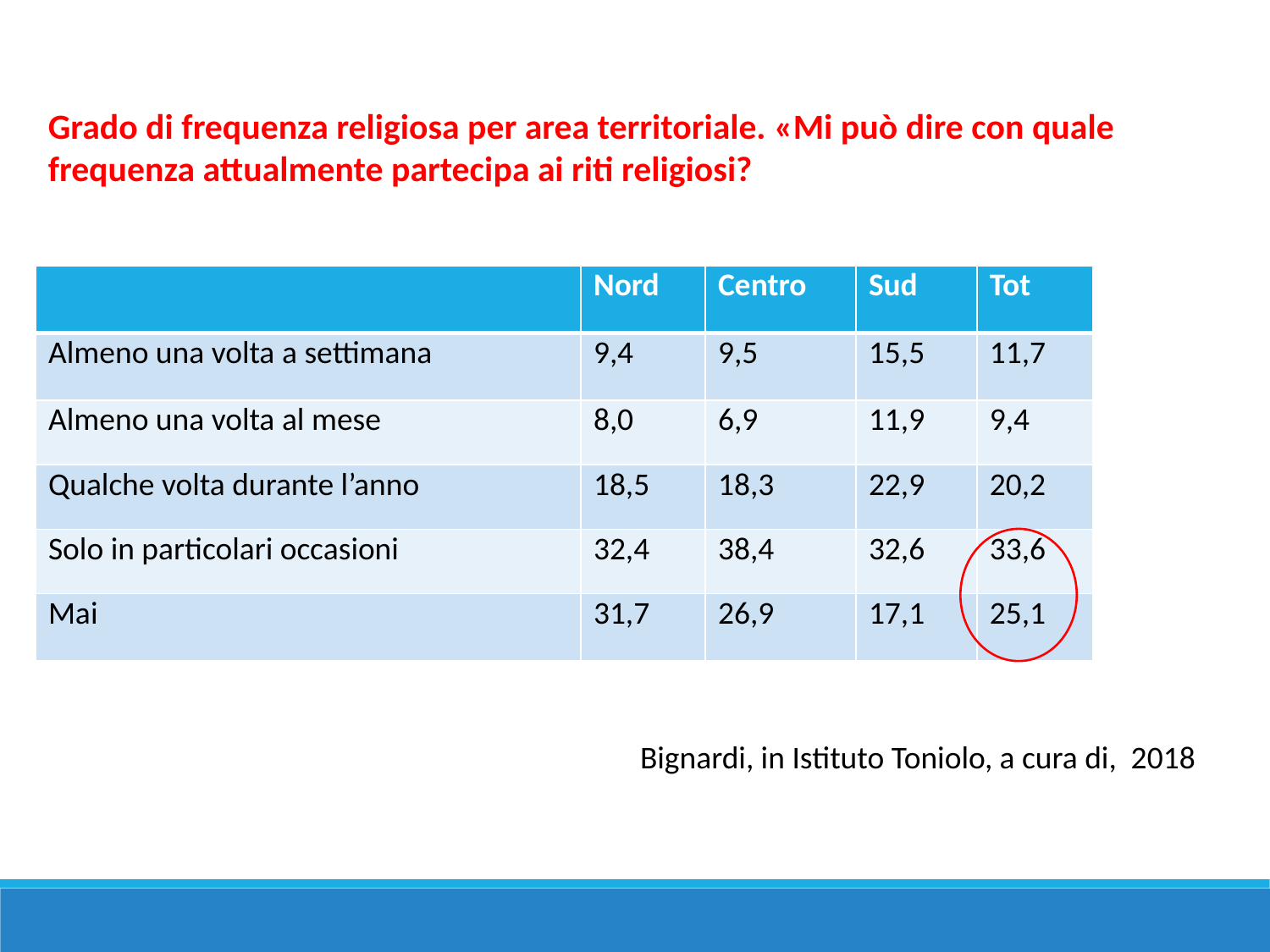

Grado di frequenza religiosa per area territoriale. «Mi può dire con quale frequenza attualmente partecipa ai riti religiosi?
|  | Nord | Centro | Sud | Tot |
| --- | --- | --- | --- | --- |
| Almeno una volta a settimana | 9,4 | 9,5 | 15,5 | 11,7 |
| Almeno una volta al mese | 8,0 | 6,9 | 11,9 | 9,4 |
| Qualche volta durante l’anno | 18,5 | 18,3 | 22,9 | 20,2 |
| Solo in particolari occasioni | 32,4 | 38,4 | 32,6 | 33,6 |
| Mai | 31,7 | 26,9 | 17,1 | 25,1 |

Bignardi, in Istituto Toniolo, a cura di,  2018